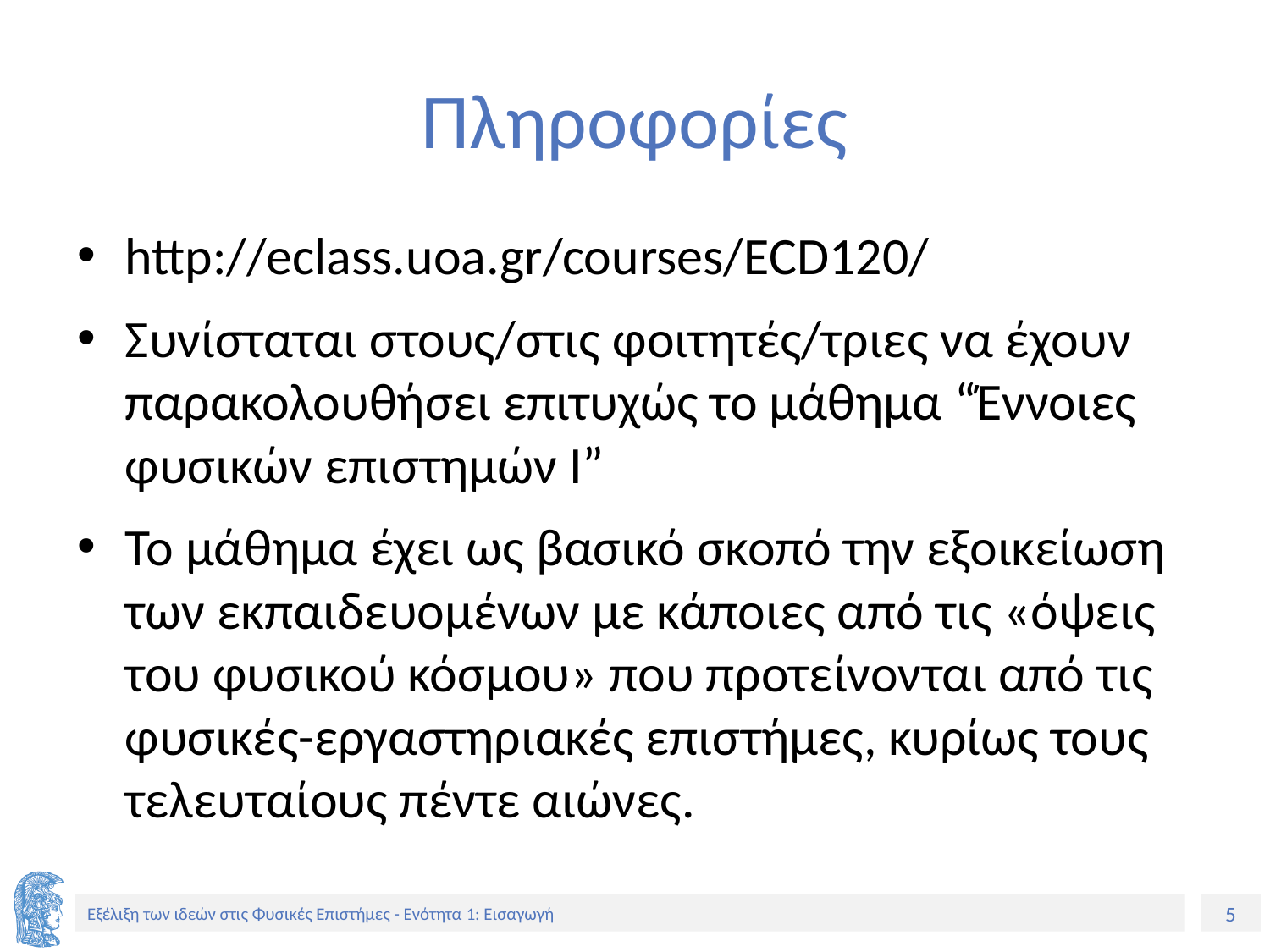

# Πληροφορίες
http://eclass.uoa.gr/courses/ECD120/
Συνίσταται στους/στις φοιτητές/τριες να έχουν παρακολουθήσει επιτυχώς το μάθημα “Έννοιες φυσικών επιστημών Ι”
Το μάθημα έχει ως βασικό σκοπό την εξοικείωση των εκπαιδευομένων με κάποιες από τις «όψεις του φυσικού κόσμου» που προτείνονται από τις φυσικές-εργαστηριακές επιστήμες, κυρίως τους τελευταίους πέντε αιώνες.